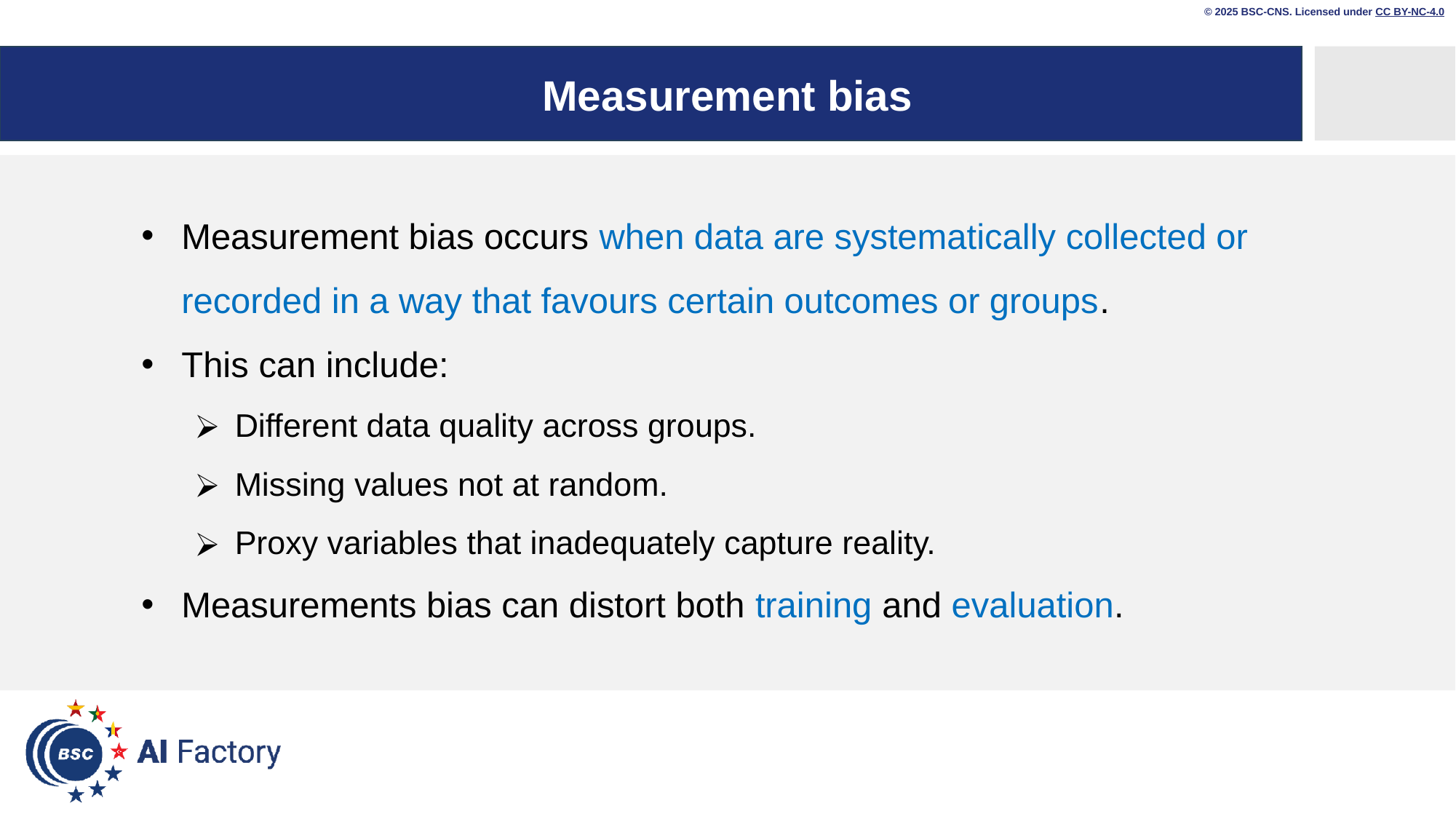

© 2025 BSC-CNS. Licensed under CC BY-NC-4.0
# Measurement bias
Measurement bias occurs when data are systematically collected or recorded in a way that favours certain outcomes or groups.
This can include:
Different data quality across groups.
Missing values not at random.
Proxy variables that inadequately capture reality.
Measurements bias can distort both training and evaluation.